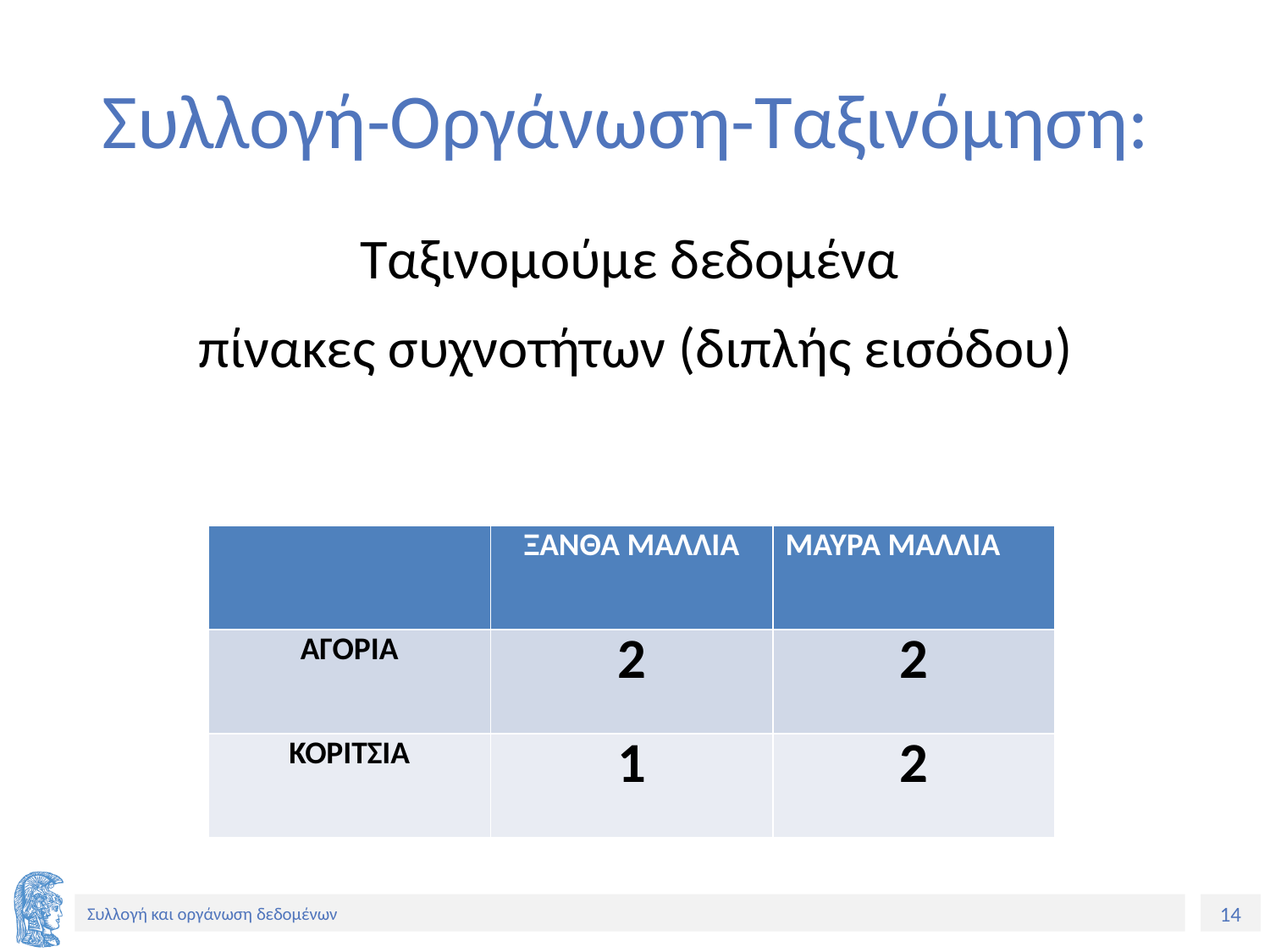

# Συλλογή-Οργάνωση-Ταξινόμηση:
Ταξινομούμε δεδομένα
πίνακες συχνοτήτων (διπλής εισόδου)
|  | ΞΑΝΘΑ ΜΑΛΛΙΑ | ΜΑΥΡΑ ΜΑΛΛΙΑ |
| --- | --- | --- |
| ΑΓΟΡΙΑ | 2 | 2 |
| ΚΟΡΙΤΣΙΑ | 1 | 2 |